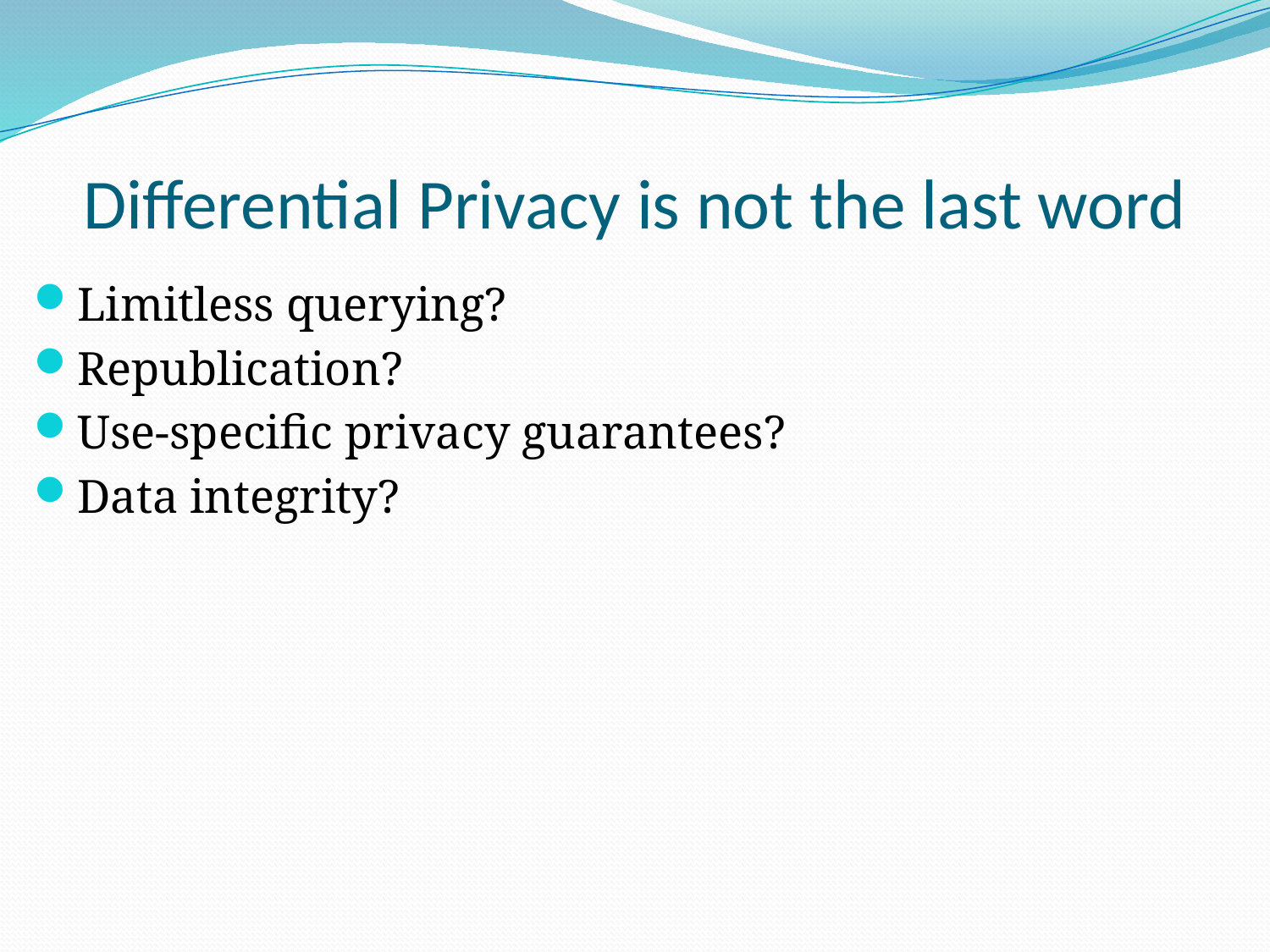

# Differential Privacy is not the last word
Limitless querying?
Republication?
Use-specific privacy guarantees?
Data integrity?